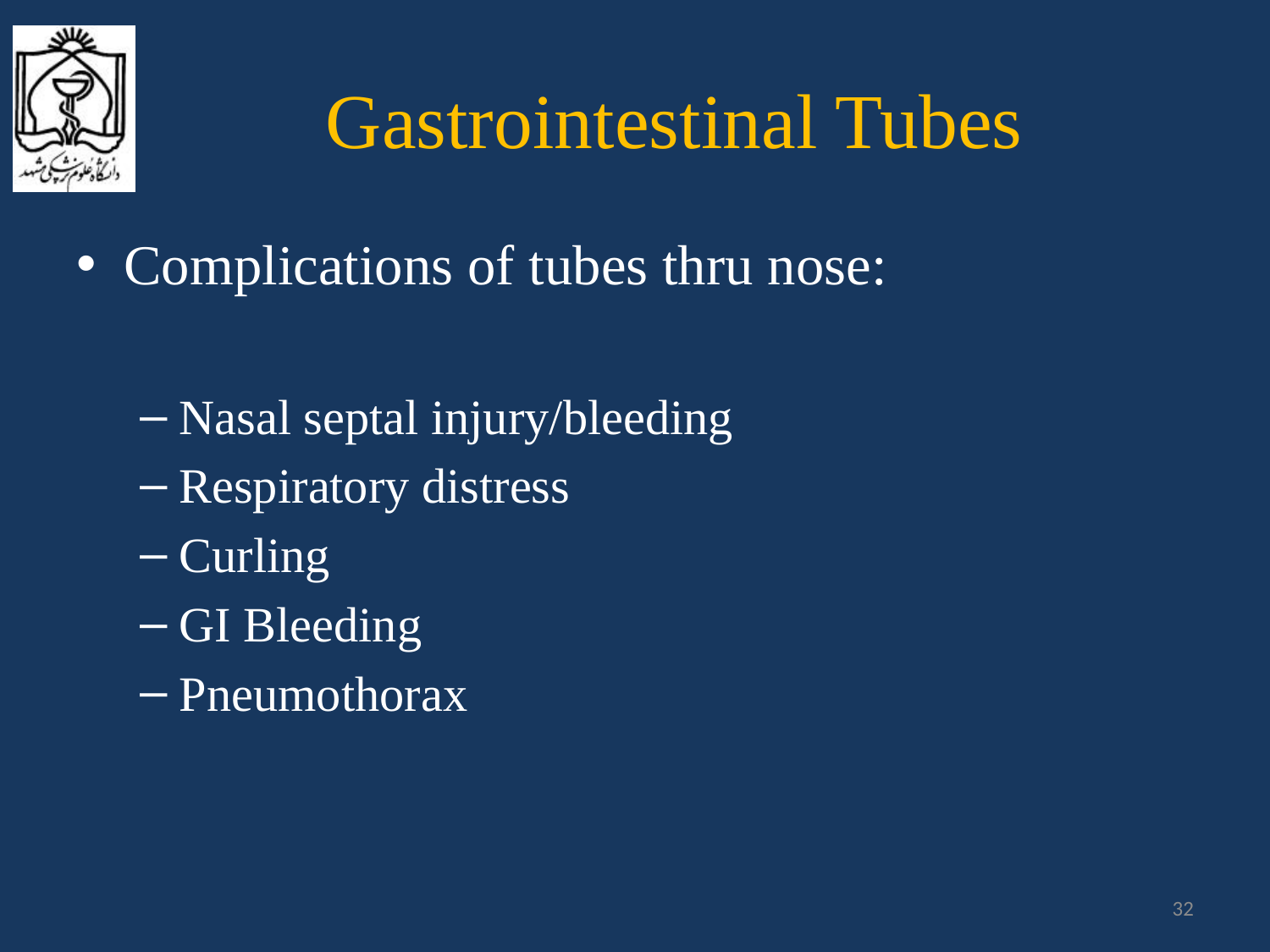

# Gastrointestinal Tubes
Complications of tubes thru nose:

Nasal septal injury/bleeding
Respiratory distress
Curling
GI Bleeding
Pneumothorax
32